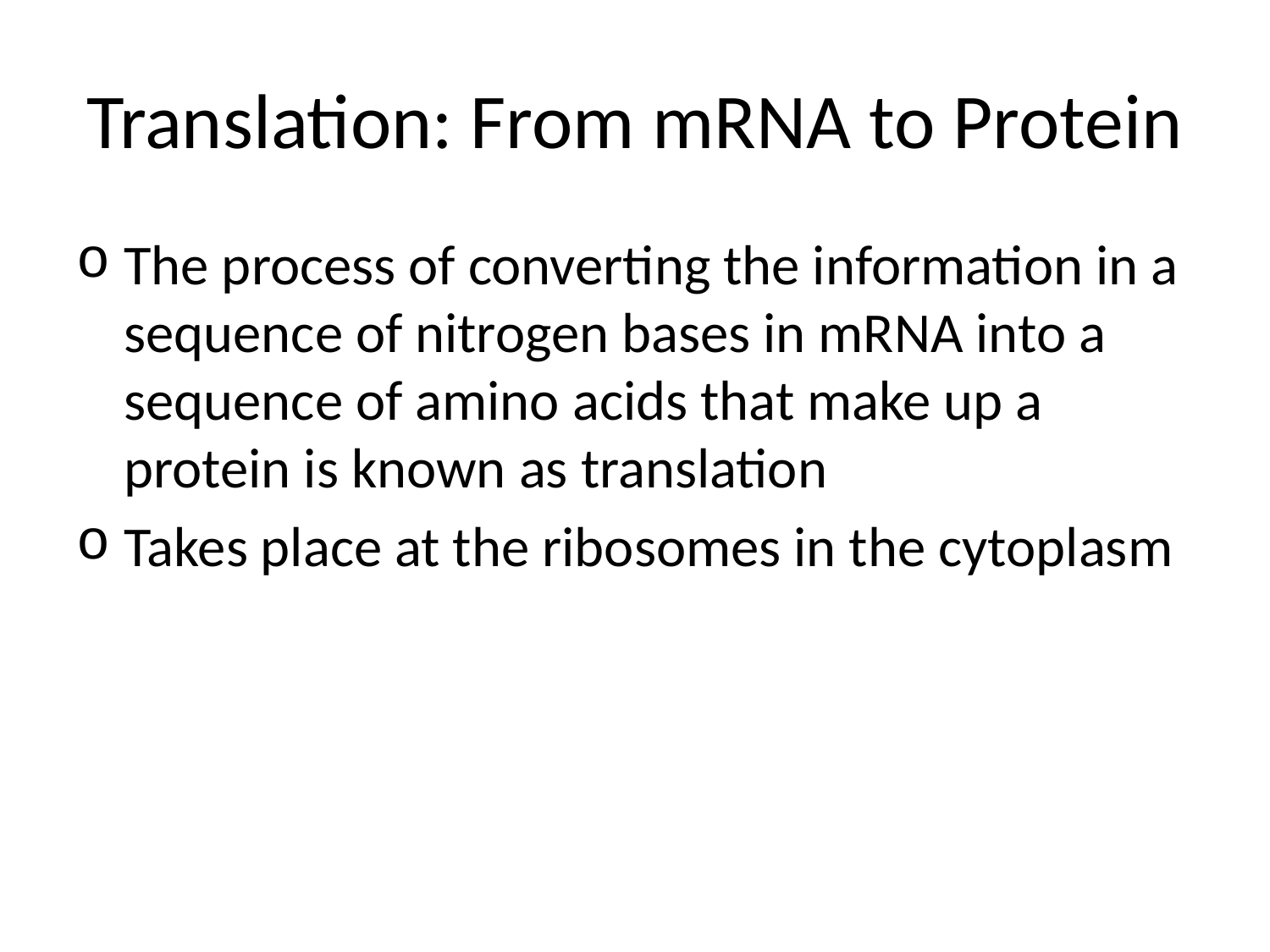

# Translation: From mRNA to Protein
The process of converting the information in a sequence of nitrogen bases in mRNA into a sequence of amino acids that make up a protein is known as translation
Takes place at the ribosomes in the cytoplasm